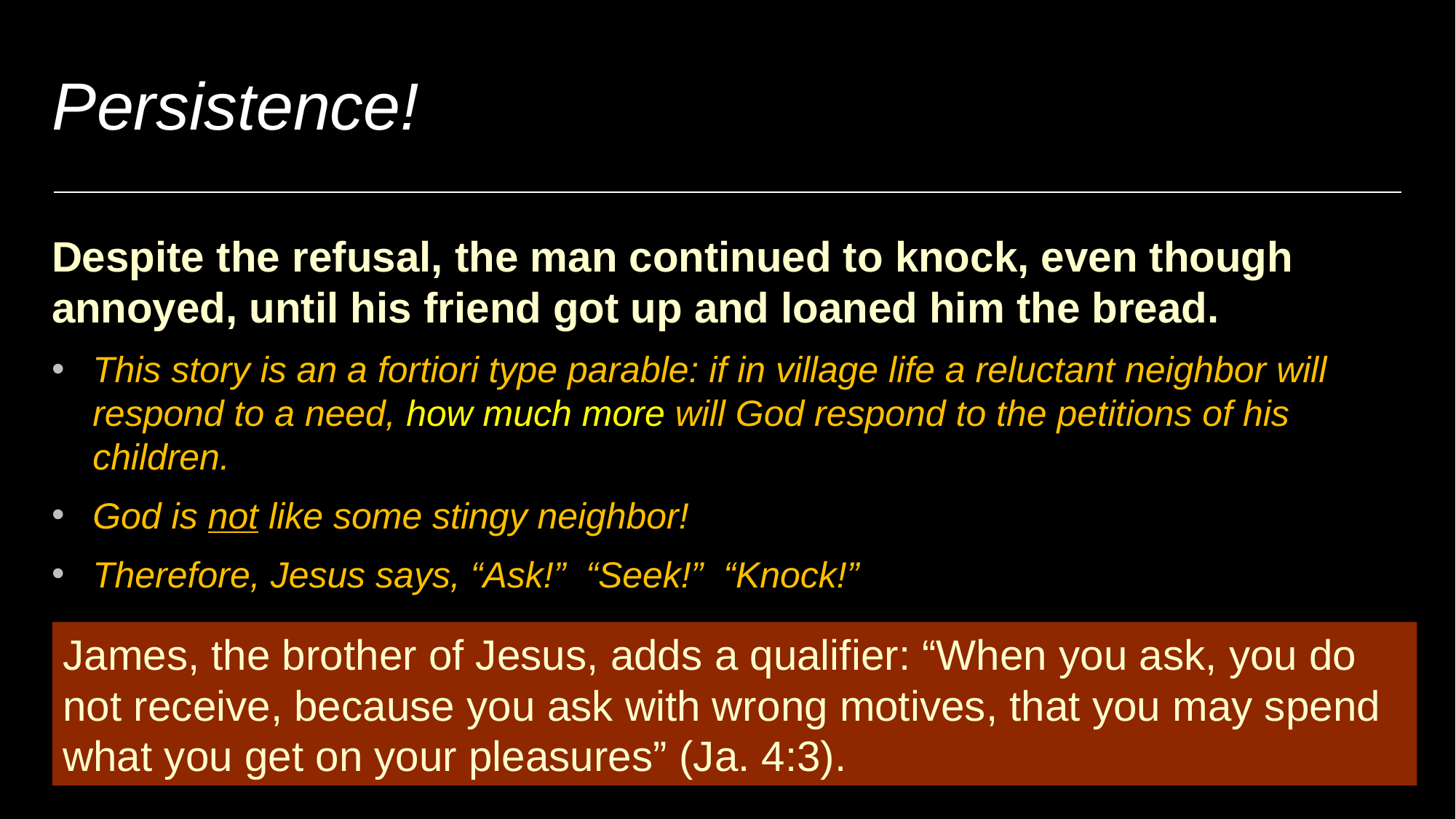

# Persistence!
Despite the refusal, the man continued to knock, even though annoyed, until his friend got up and loaned him the bread.
This story is an a fortiori type parable: if in village life a reluctant neighbor will respond to a need, how much more will God respond to the petitions of his children.
God is not like some stingy neighbor!
Therefore, Jesus says, “Ask!”  “Seek!”  “Knock!”
James, the brother of Jesus, adds a qualifier: “When you ask, you do not receive, because you ask with wrong motives, that you may spend what you get on your pleasures” (Ja. 4:3).
32